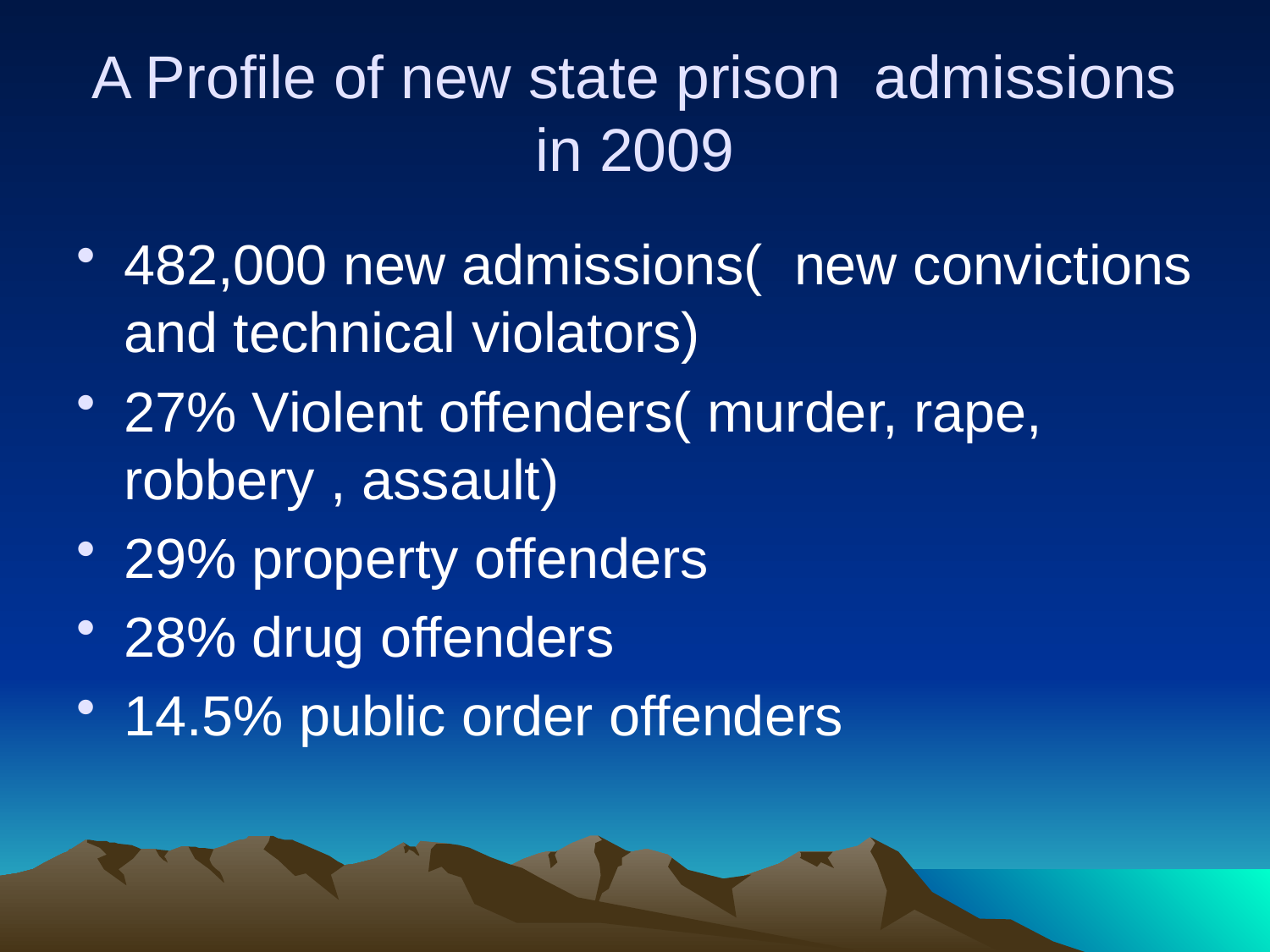

# A Profile of new state prison  admissions in 2009
482,000 new admissions(  new convictions and technical violators)
27% Violent offenders( murder, rape, robbery , assault)
29% property offenders
28% drug offenders
14.5% public order offenders